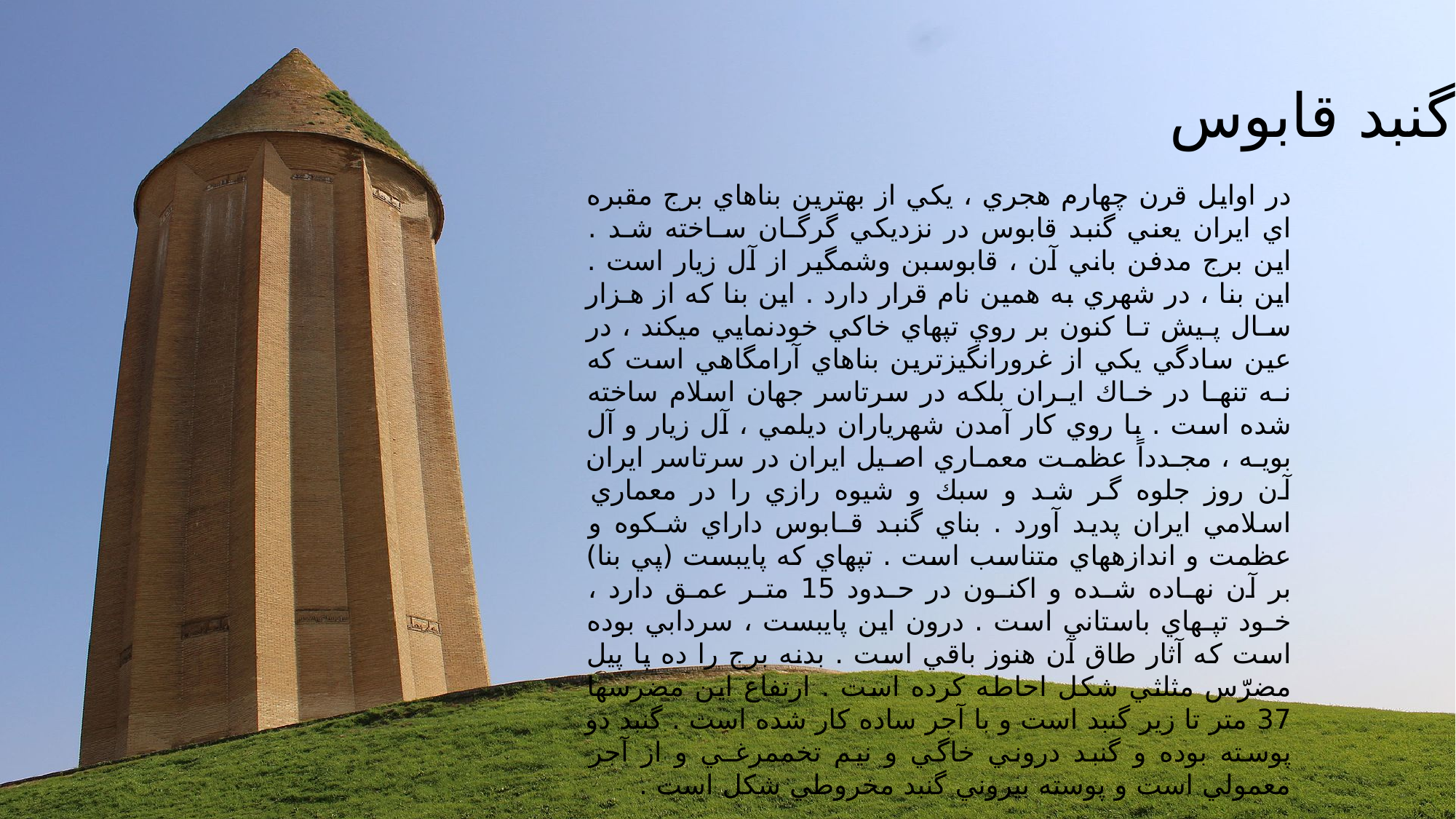

گنبد قابوس
در اوايل قرن چهارم هجري ، يكي از بهترين بناهاي برج مقبره اي ايران يعني گنبد قابوس در نزديكي گرگـان سـاخته شـد . اين برج مدفن باني آن ، قابوسبن وشمگير از آل زيار است . اين بنا ، در شهري به همين نام قرار دارد . اين بنا كه از هـزار سـال پـيش تـا كنون بر روي تپهاي خاكي خودنمايي ميكند ، در عين سادگي يكي از غرورانگيزترين بناهاي آرامگاهي است كه نـه تنهـا در خـاك ايـران بلكه در سرتاسر جهان اسلام ساخته شده است . با روي كار آمدن شهرياران ديلمي ، آل زيار و آل بويـه ، مجـدداً عظمـت معمـاري اصـيل ايران در سرتاسر ايران آن روز جلوه گر شد و سبك و شيوه رازي را در معماري اسلامي ايران پديد آورد . بناي گنبد قـابوس داراي شـكوه و عظمت و اندازههاي متناسب است . تپهاي كه پايبست (پي بنا) بر آن نهـاده شـده و اكنـون در حـدود 15 متـر عمـق دارد ، خـود تپـهاي باستاني است . درون اين پايبست ، سردابي بوده است كه آثار طاق آن هنوز باقي است . بدنه برج را ده پا پيل مضرّس مثلثي شكل احاطه كرده است . ارتفاع اين مضرسها 37 متر تا زير گنبد است و با آجر ساده كار شده است . گنبد دو پوسته بوده و گنبد دروني خاگي و نيم تخممرغـي و از آجر معمولي است و پوسته بيروني گنبد مخروطي شكل است .